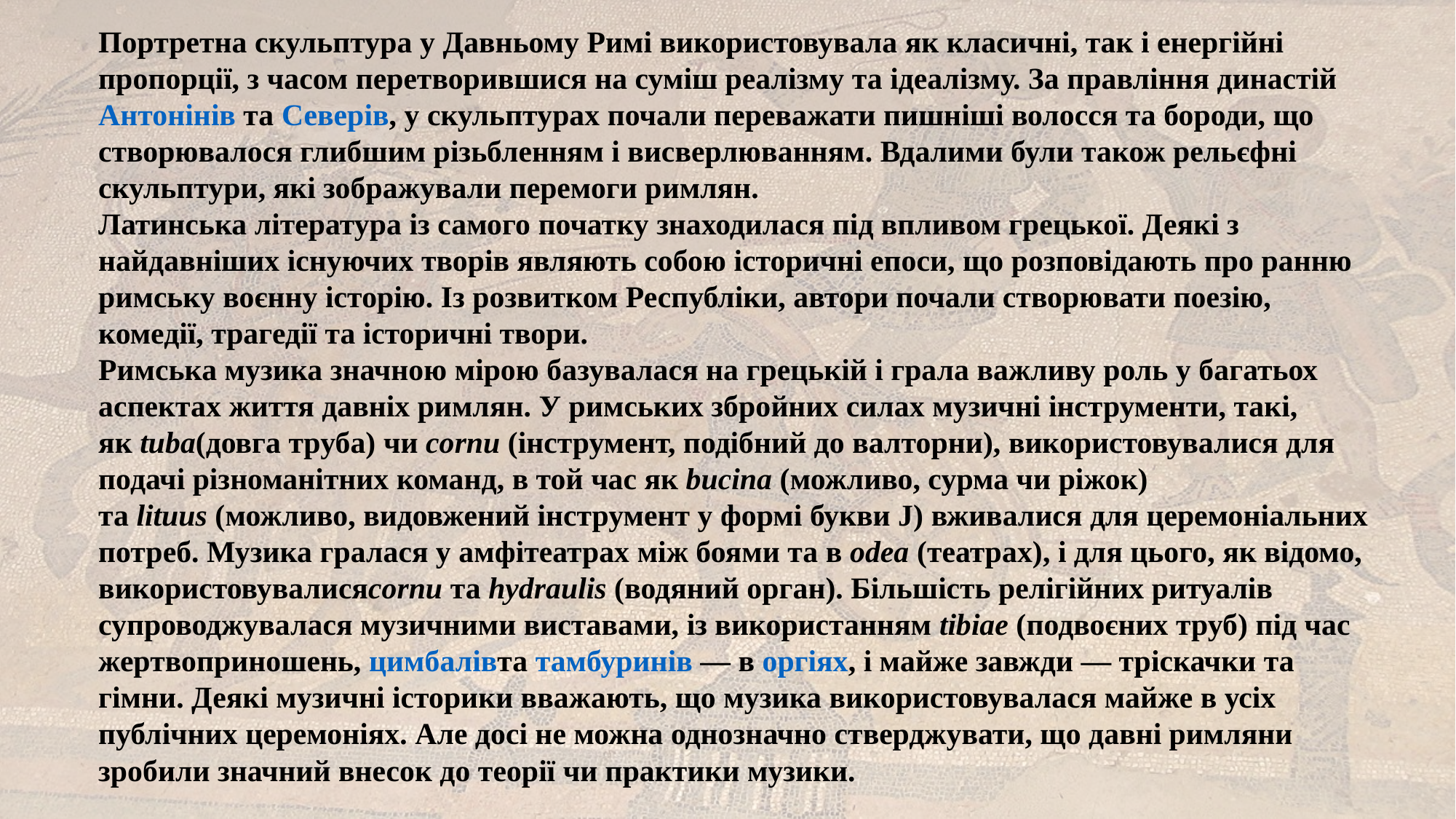

Портретна скульптура у Давньому Римі використовувала як класичні, так і енергійні пропорції, з часом перетворившися на суміш реалізму та ідеалізму. За правління династій Антонінів та Северів, у скульптурах почали переважати пишніші волосся та бороди, що створювалося глибшим різьбленням і висверлюванням. Вдалими були також рельєфні скульптури, які зображували перемоги римлян.
Латинська література із самого початку знаходилася під впливом грецької. Деякі з найдавніших існуючих творів являють собою історичні епоси, що розповідають про ранню римську воєнну історію. Із розвитком Республіки, автори почали створювати поезію, комедії, трагедії та історичні твори.
Римська музика значною мірою базувалася на грецькій і грала важливу роль у багатьох аспектах життя давніх римлян. У римських збройних силах музичні інструменти, такі, як tuba(довга труба) чи cornu (інструмент, подібний до валторни), використовувалися для подачі різноманітних команд, в той час як bucina (можливо, сурма чи ріжок) та lituus (можливо, видовжений інструмент у формі букви J) вживалися для церемоніальних потреб. Музика гралася у амфітеатрах між боями та в odea (театрах), і для цього, як відомо, використовувалисяcornu та hydraulis (водяний орган). Більшість релігійних ритуалів супроводжувалася музичними виставами, із використанням tibiae (подвоєних труб) під час жертвоприношень, цимбалівта тамбуринів — в оргіях, і майже завжди — тріскачки та гімни. Деякі музичні історики вважають, що музика використовувалася майже в усіх публічних церемоніях. Але досі не можна однозначно стверджувати, що давні римляни зробили значний внесок до теорії чи практики музики.